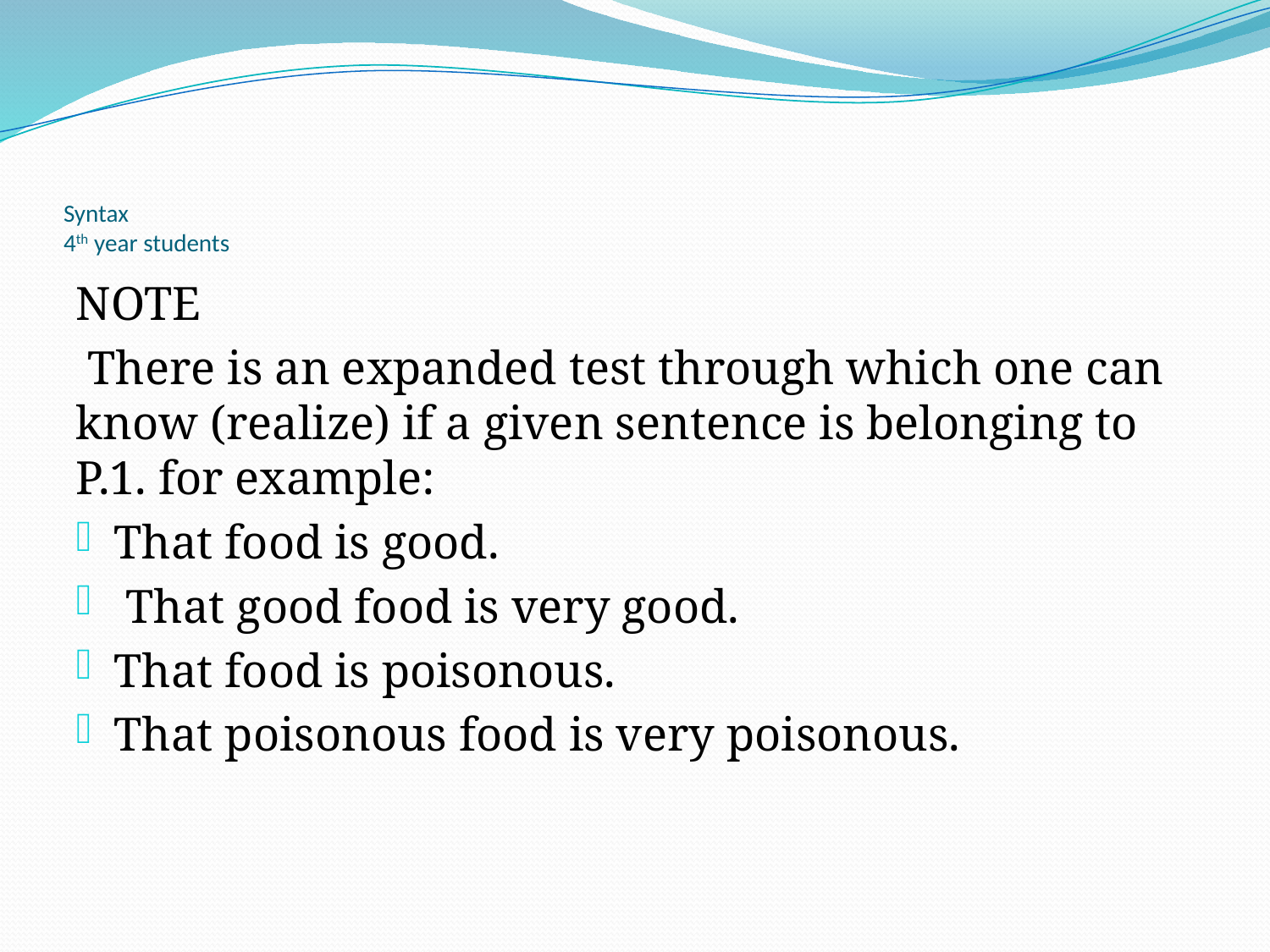

# Syntax 4th year students
NOTE
 There is an expanded test through which one can know (realize) if a given sentence is belonging to P.1. for example:
That food is good.
 That good food is very good.
That food is poisonous.
That poisonous food is very poisonous.